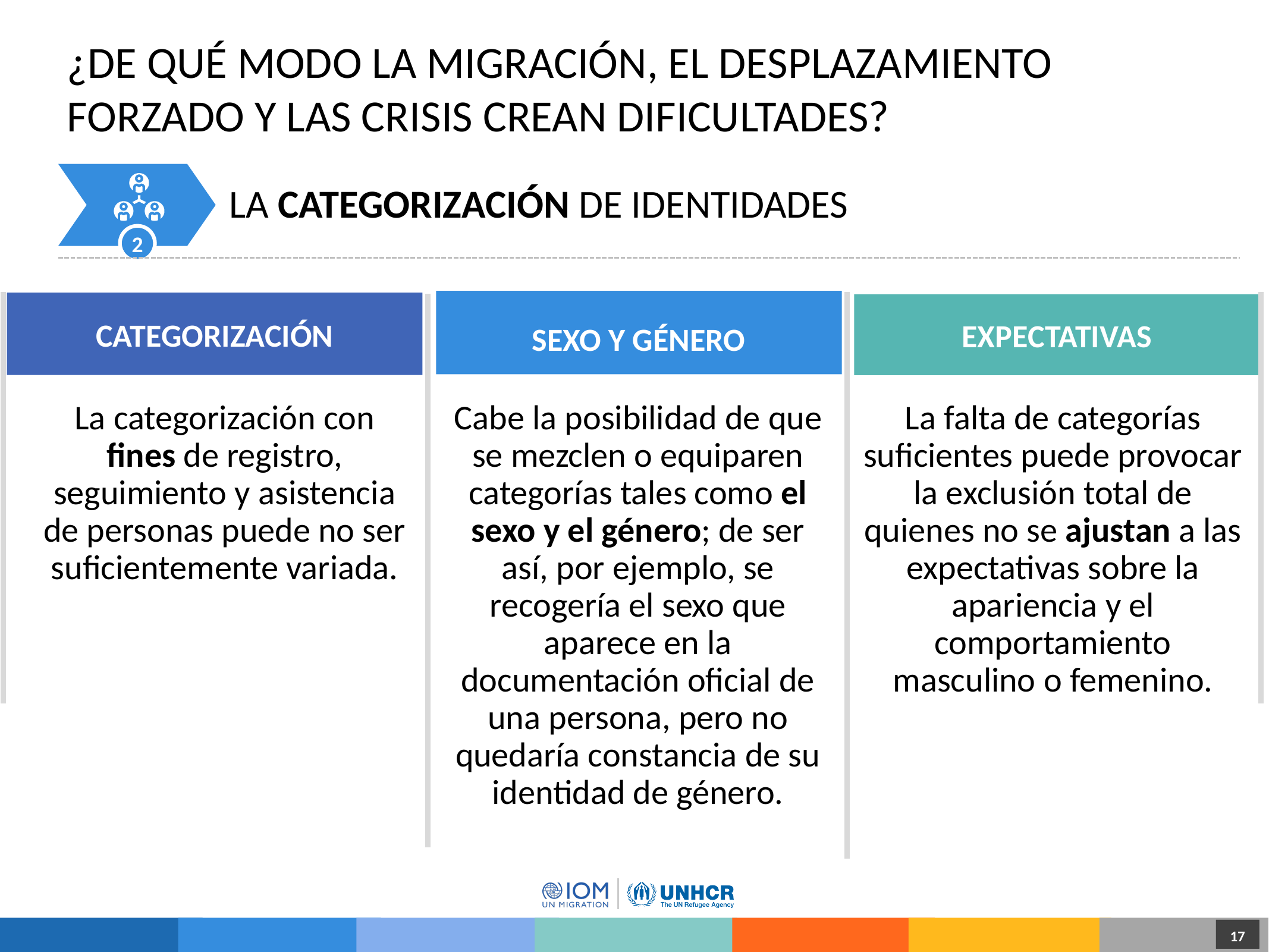

# ¿De qué modo la migración, el desplazamiento forzado y las crisis crean dificultades?

2
La categorización de identidades
SEXO Y GÉNERO
Categorización
EXPECTATIVAS
La categorización con fines de registro, seguimiento y asistencia de personas puede no ser suficientemente variada.
Cabe la posibilidad de que se mezclen o equiparen categorías tales como el sexo y el género; de ser así, por ejemplo, se recogería el sexo que aparece en la documentación oficial de una persona, pero no quedaría constancia de su identidad de género.
La falta de categorías suficientes puede provocar la exclusión total de quienes no se ajustan a las expectativas sobre la apariencia y el comportamiento masculino o femenino.
17